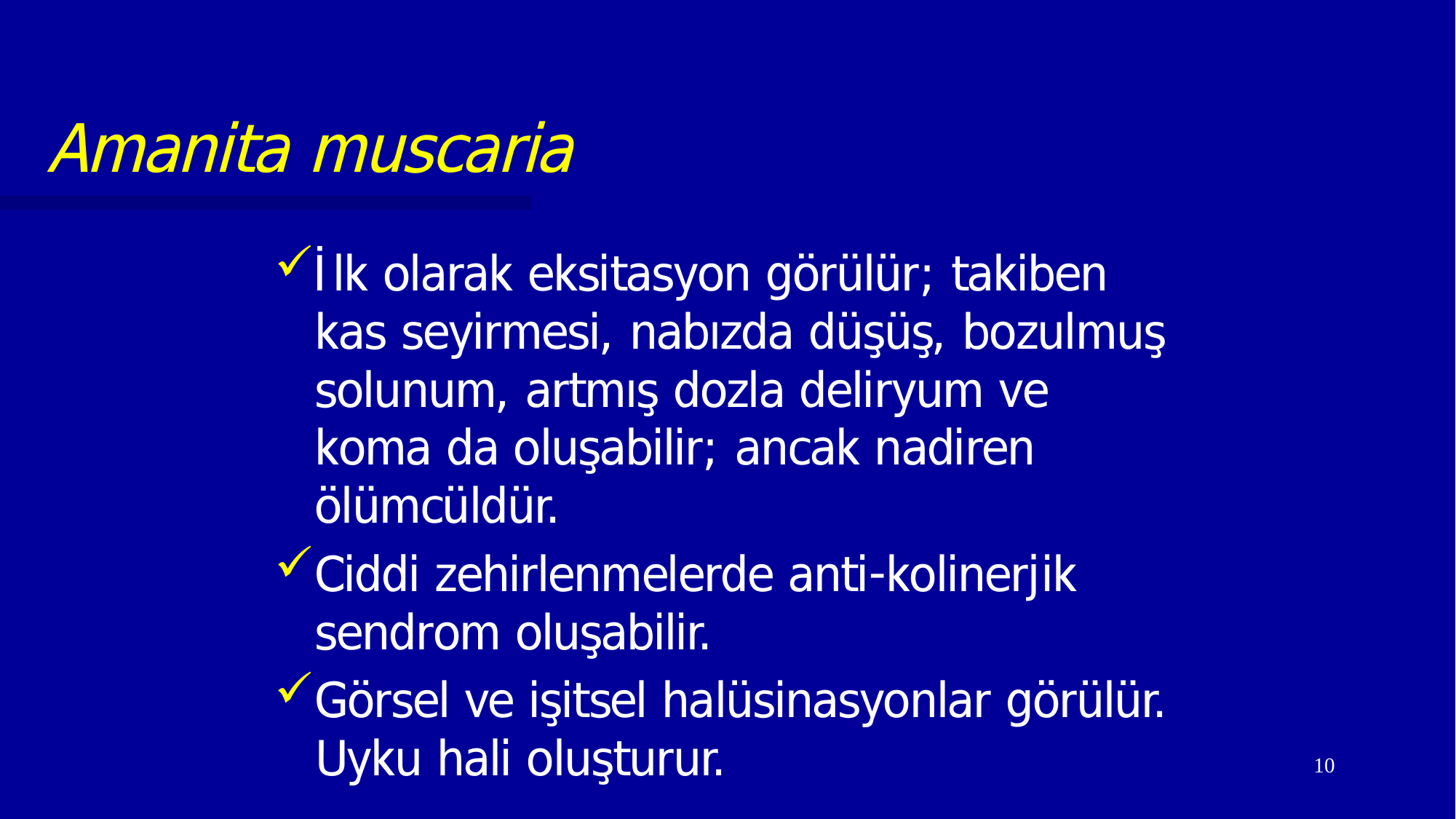

# Amanita muscaria
İlk olarak eksitasyon görülür; takiben kas seyirmesi, nabızda düşüş, bozulmuş solunum, artmış dozla deliryum ve koma da oluşabilir; ancak nadiren ölümcüldür.
Ciddi zehirlenmelerde anti-kolinerjik sendrom oluşabilir.
Görsel ve işitsel halüsinasyonlar görülür. Uyku hali oluşturur.

10